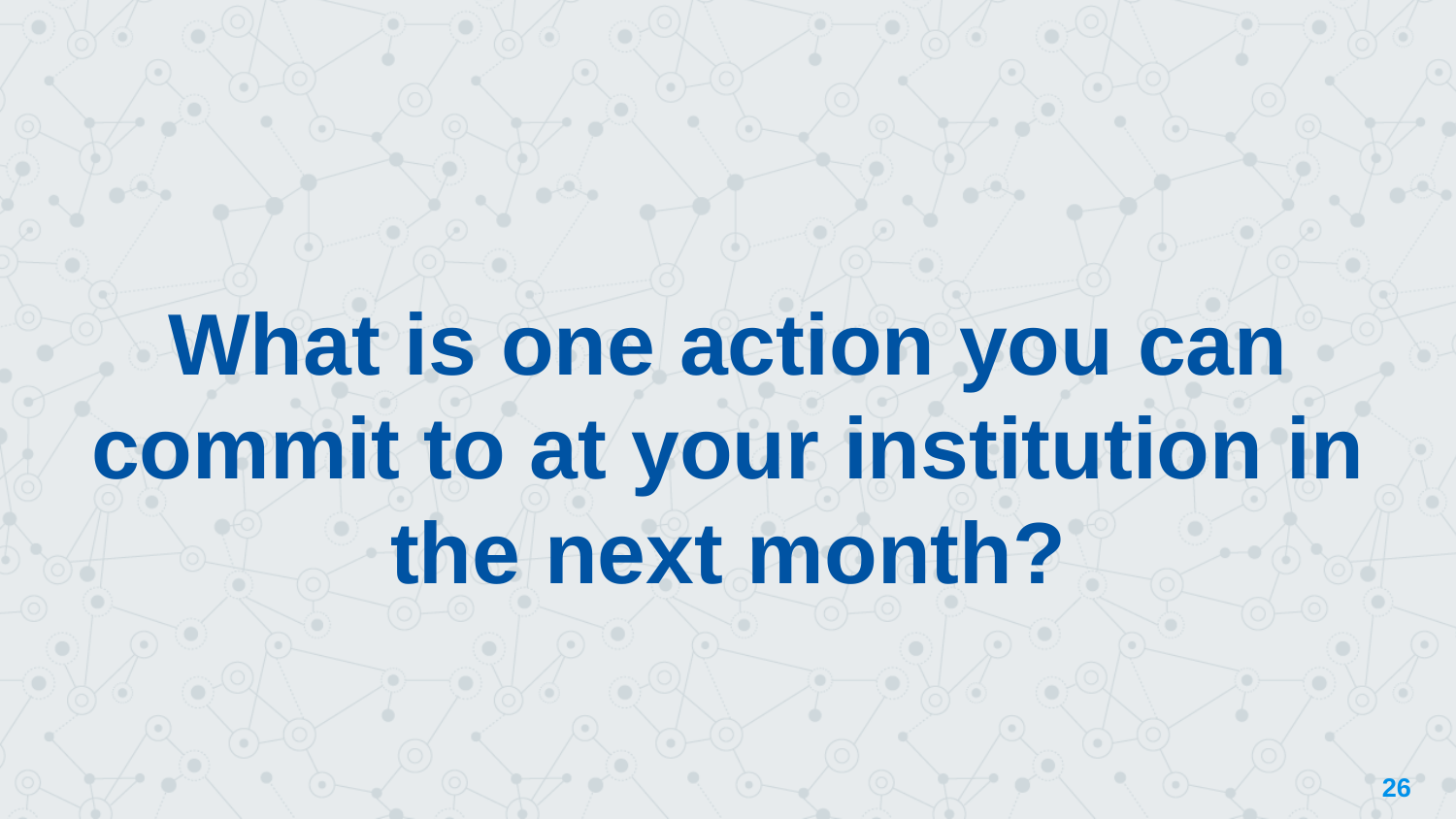

What is one action you can commit to at your institution in the next month?

26